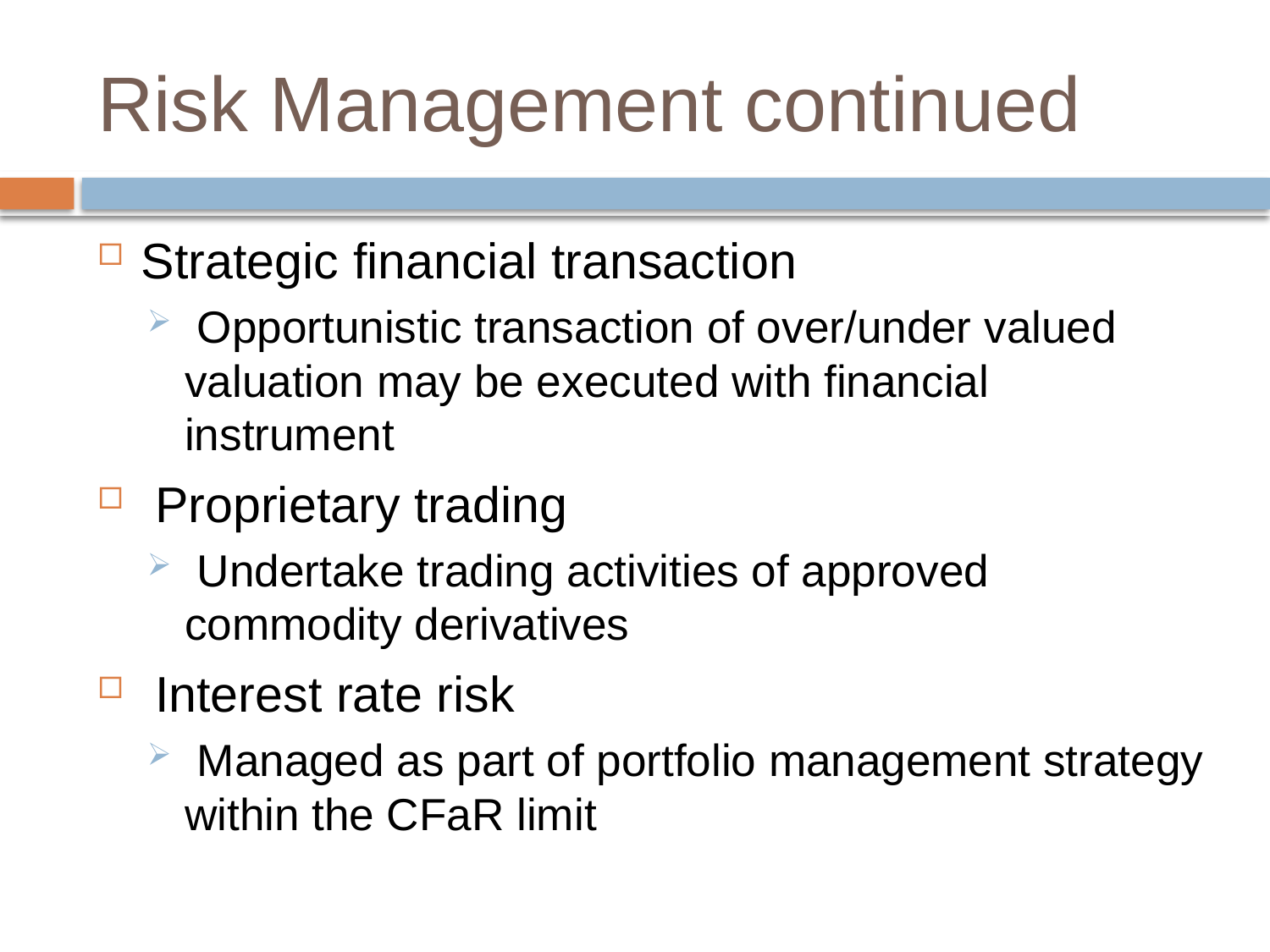

# Risk Management continued
Strategic financial transaction
 Opportunistic transaction of over/under valued valuation may be executed with financial instrument
 Proprietary trading
 Undertake trading activities of approved commodity derivatives
 Interest rate risk
 Managed as part of portfolio management strategy within the CFaR limit